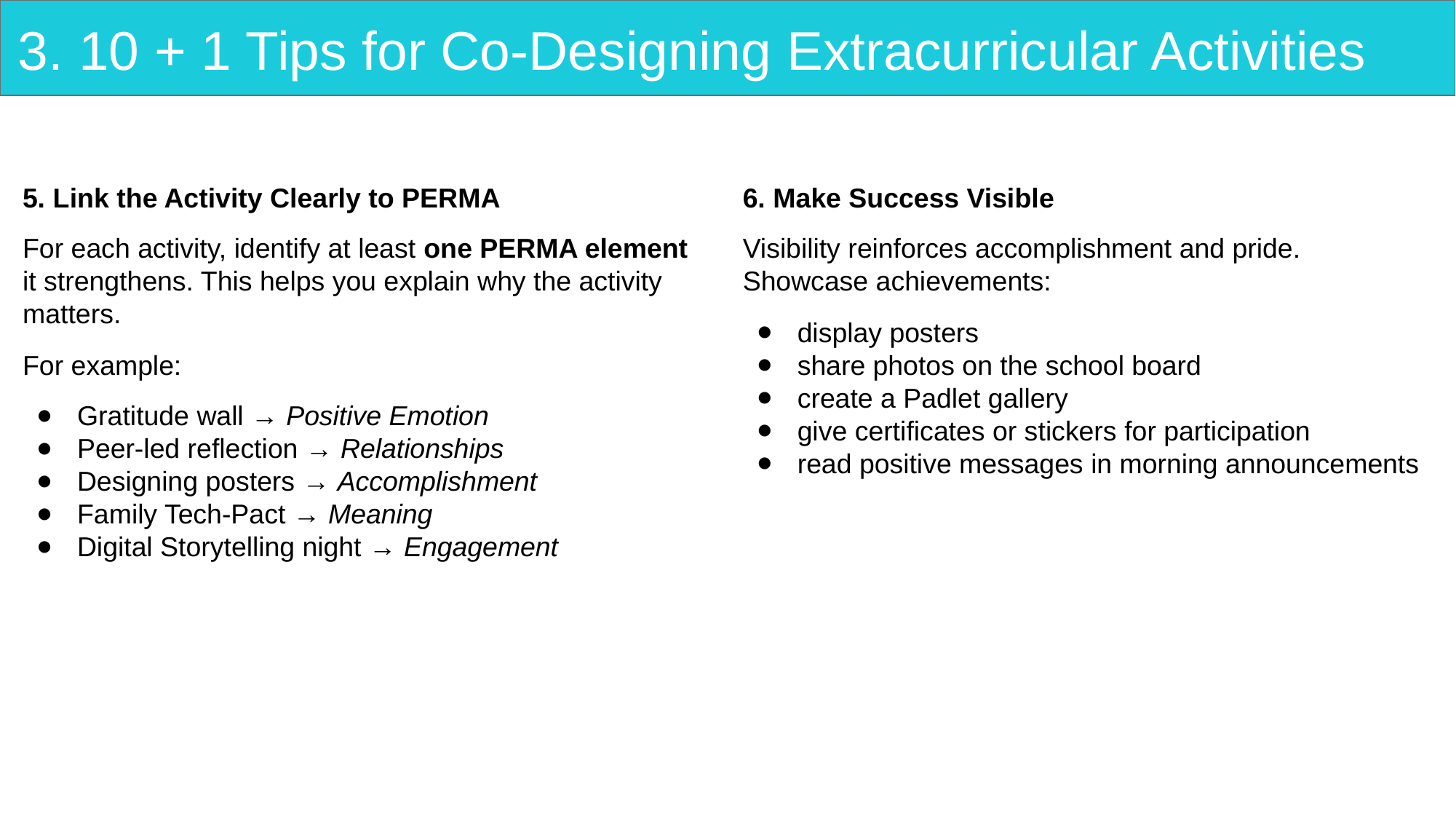

# 3. 10 + 1 Tips for Co-Designing Extracurricular Activities

5. Link the Activity Clearly to PERMA
For each activity, identify at least one PERMA element it strengthens. This helps you explain why the activity matters.
For example:
Gratitude wall → Positive Emotion
Peer-led reflection → Relationships
Designing posters → Accomplishment
Family Tech-Pact → Meaning
Digital Storytelling night → Engagement
6. Make Success Visible
Visibility reinforces accomplishment and pride. Showcase achievements:
display posters
share photos on the school board
create a Padlet gallery
give certificates or stickers for participation
read positive messages in morning announcements